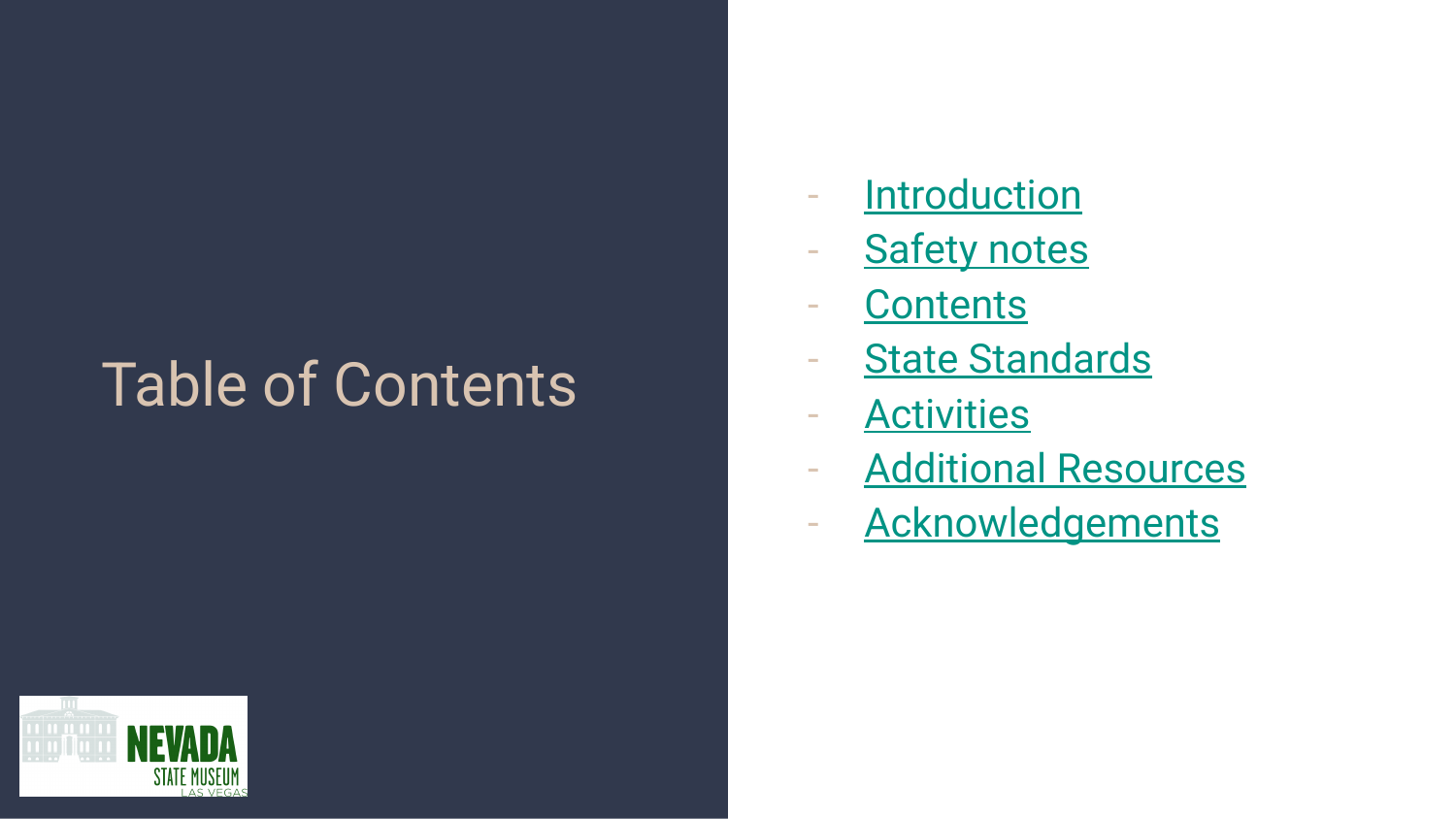

Introduction
Safety notes
Contents
State Standards
Activities
Additional Resources
Acknowledgements
Table of Contents